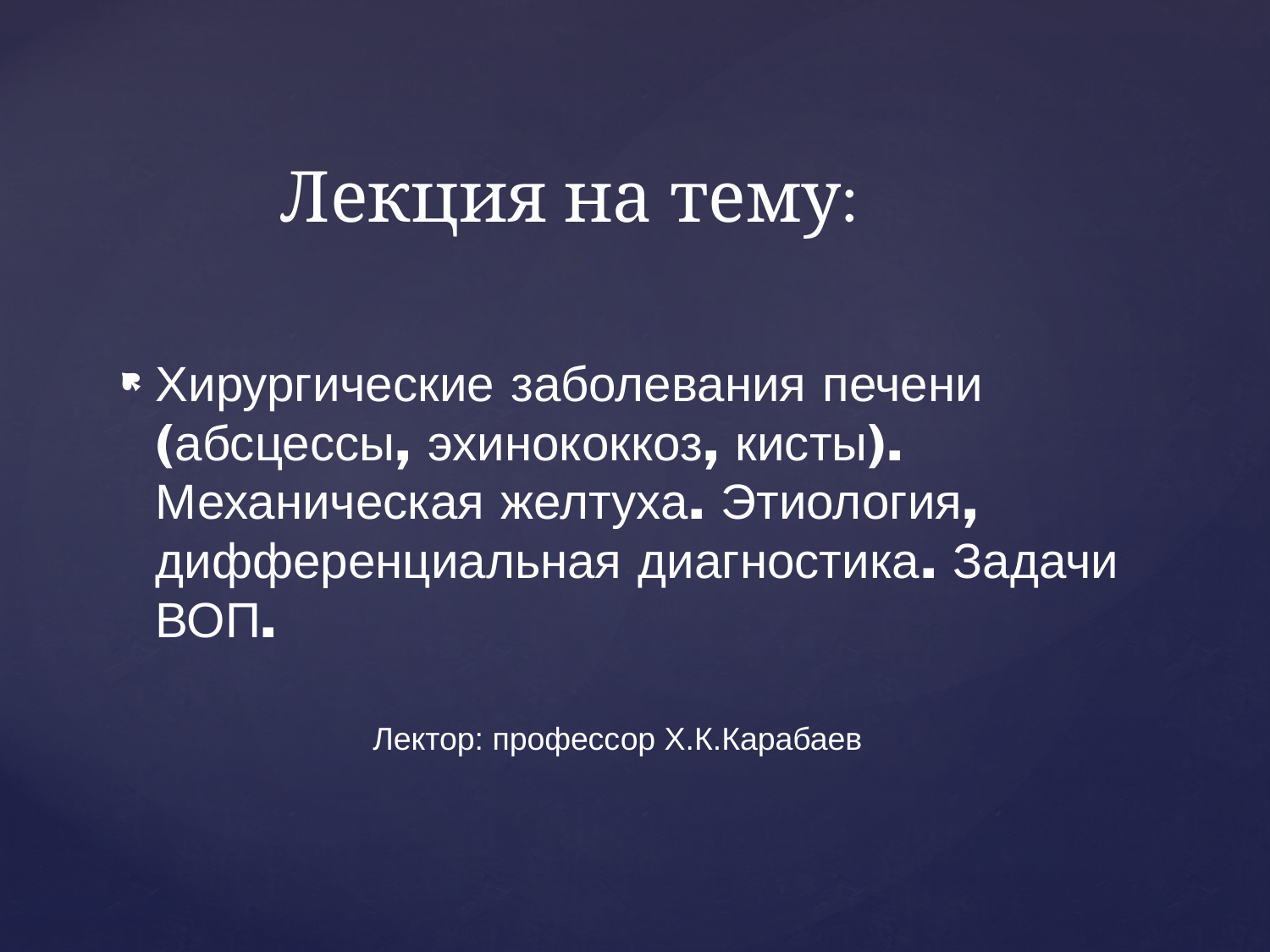

Лекция на тему:
Хирургические заболевания печени (абсцессы, эхинококкоз, кисты). Механическая желтуха. Этиология, дифференциальная диагностика. Задачи ВОП.
Лектор: профессор Х.К.Карабаев